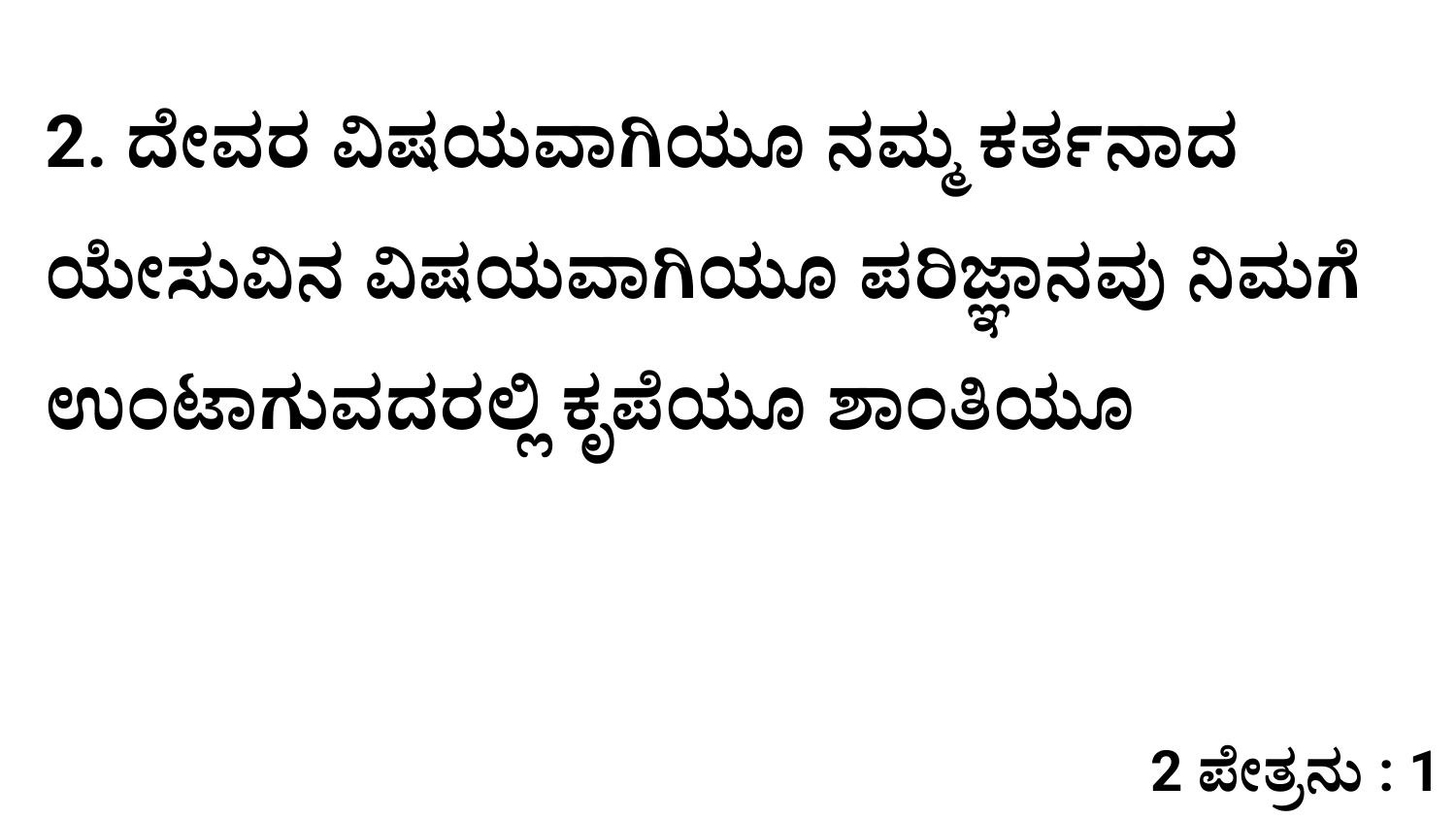

2. ದೇವರ ವಿಷಯವಾಗಿಯೂ ನಮ್ಮ ಕರ್ತನಾದ ಯೇಸುವಿನ ವಿಷಯವಾಗಿಯೂ ಪರಿಜ್ಞಾನವು ನಿಮಗೆ ಉಂಟಾಗುವದರಲ್ಲಿ ಕೃಪೆಯೂ ಶಾಂತಿಯೂ
2 ಪೇತ್ರನು : 1